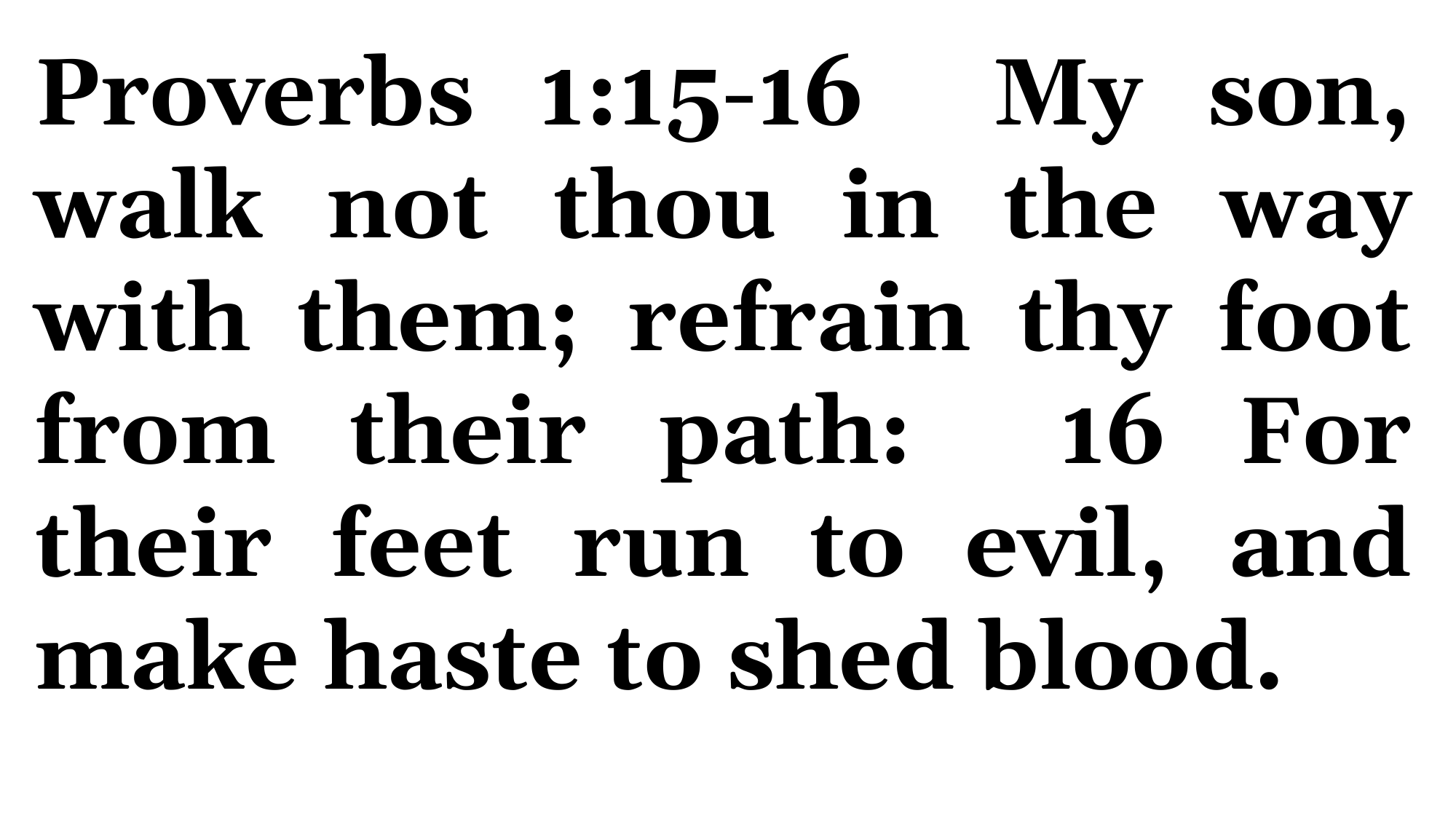

Proverbs 1:15-16  My son, walk not thou in the way with them; refrain thy foot from their path:  16 For their feet run to evil, and make haste to shed blood.